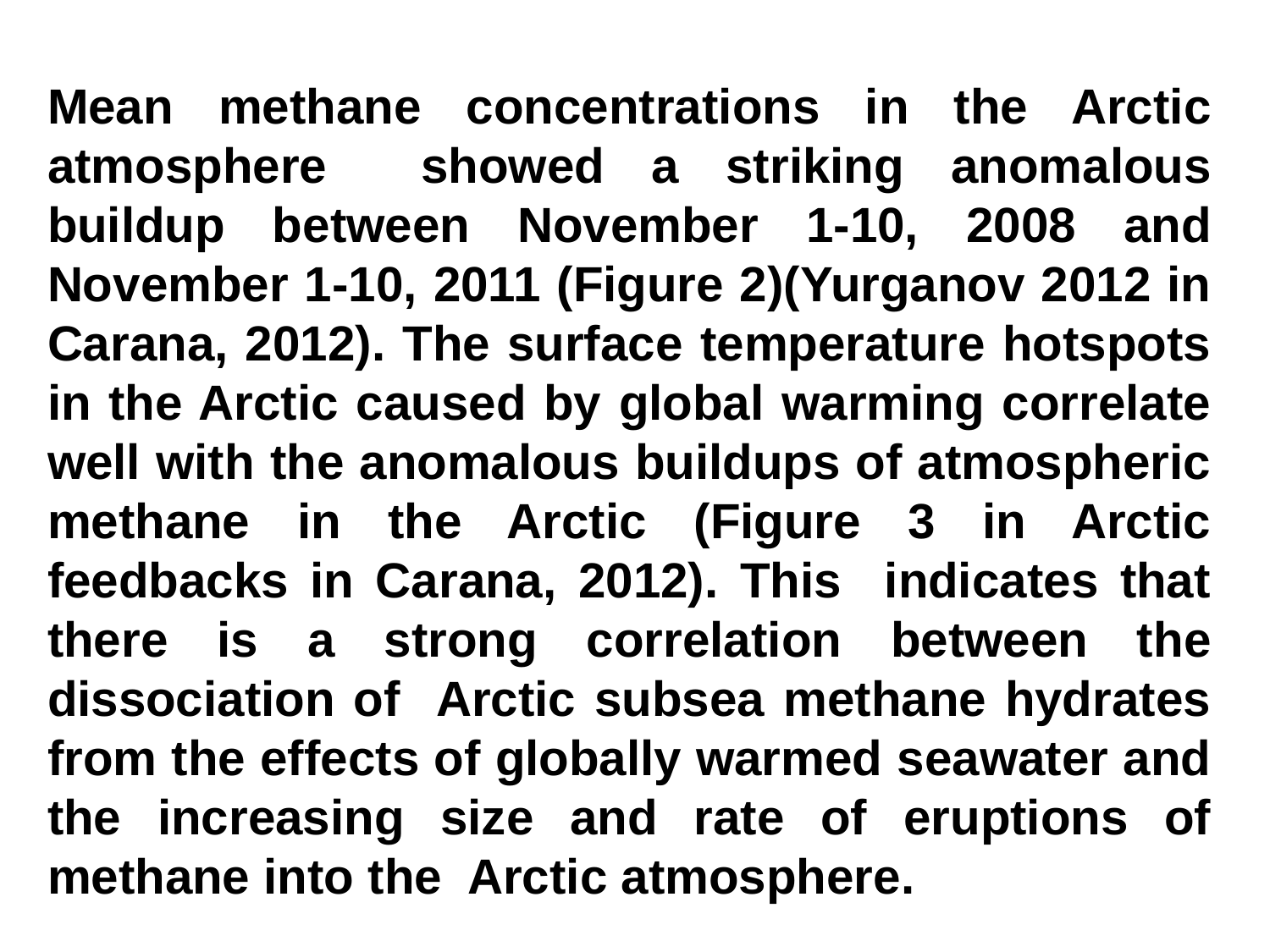

Mean methane concentrations in the Arctic atmosphere  showed a striking anomalous buildup between November 1-10, 2008 and November 1-10, 2011 (Figure 2)(Yurganov 2012 in Carana, 2012). The surface temperature hotspots in the Arctic caused by global warming correlate well with the anomalous buildups of atmospheric methane in the Arctic (Figure 3 in Arctic feedbacks in Carana, 2012). This  indicates that there is a strong correlation between the dissociation of  Arctic subsea methane hydrates from the effects of globally warmed seawater and the increasing size and rate of eruptions of methane into the  Arctic atmosphere.